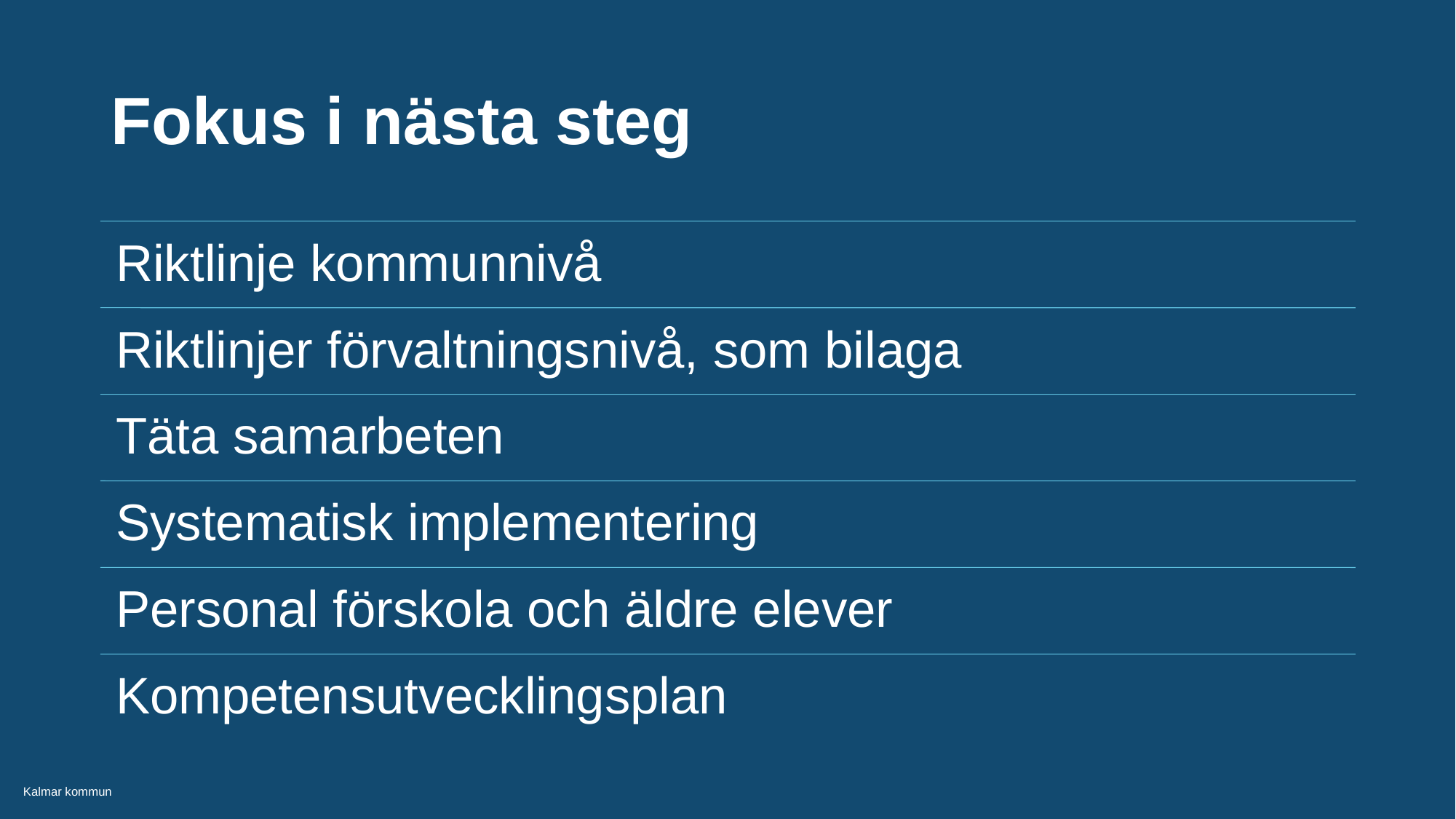

# Fokus i nästa steg
Riktlinje kommunnivå
Riktlinjer förvaltningsnivå, som bilaga
Täta samarbeten
Systematisk implementering
Personal förskola och äldre elever
Kompetensutvecklingsplan